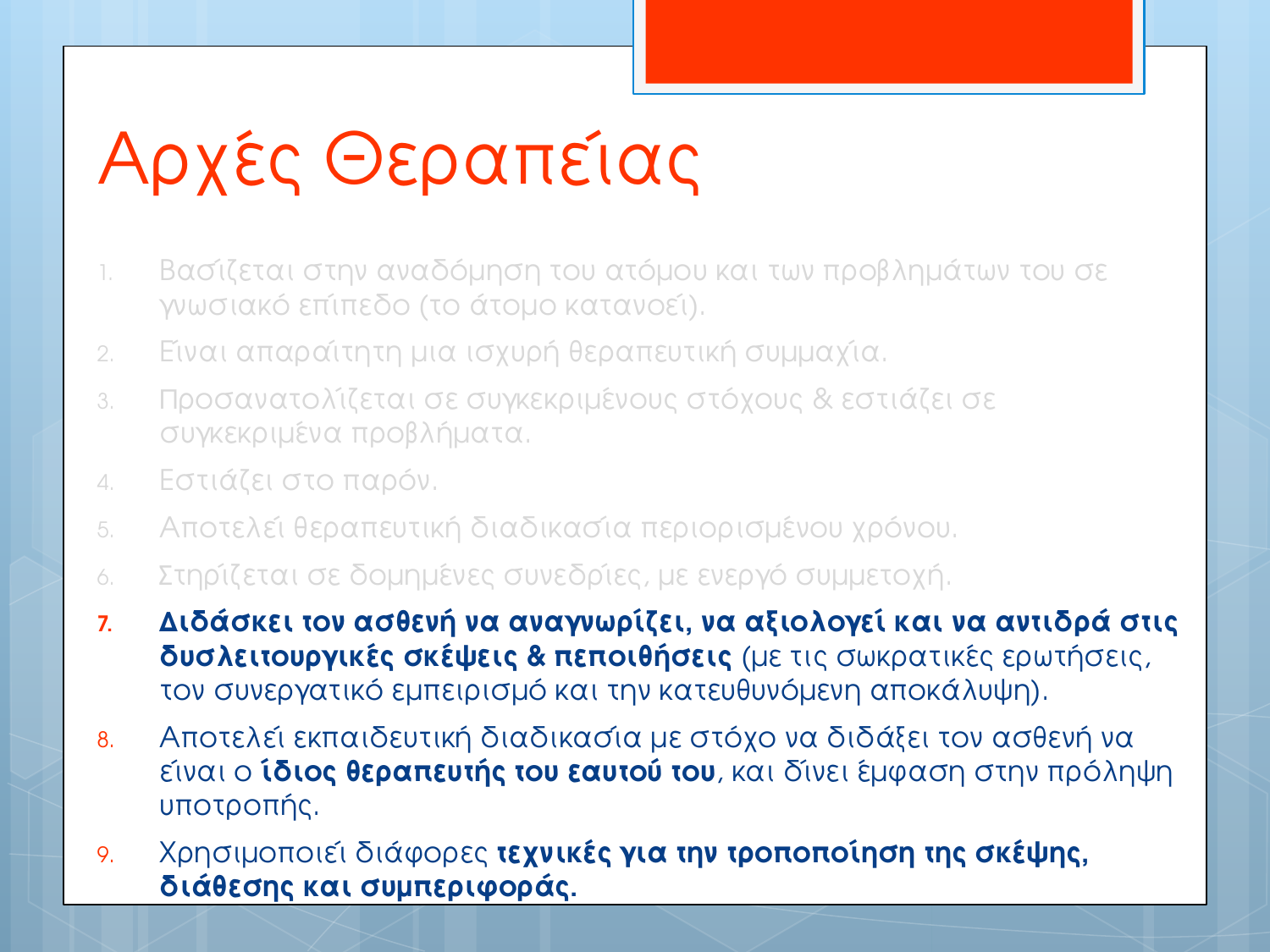

# Αρχές Θεραπείας
Βασίζεται στην αναδόμηση του ατόμου και των προβλημάτων του σε γνωσιακό επίπεδο (το άτομο κατανοεί).
Είναι απαραίτητη μια ισχυρή θεραπευτική συμμαχία.
Προσανατολίζεται σε συγκεκριμένους στόχους & εστιάζει σε συγκεκριμένα προβλήματα.
Εστιάζει στο παρόν.
Αποτελεί θεραπευτική διαδικασία περιορισμένου χρόνου.
Στηρίζεται σε δομημένες συνεδρίες, με ενεργό συμμετοχή.
Διδάσκει τον ασθενή να αναγνωρίζει, να αξιολογεί και να αντιδρά στις δυσλειτουργικές σκέψεις & πεποιθήσεις (με τις σωκρατικές ερωτήσεις, τον συνεργατικό εμπειρισμό και την κατευθυνόμενη αποκάλυψη).
Αποτελεί εκπαιδευτική διαδικασία με στόχο να διδάξει τον ασθενή να είναι ο ίδιος θεραπευτής του εαυτού του, και δίνει έμφαση στην πρόληψη υποτροπής.
Χρησιμοποιεί διάφορες τεχνικές για την τροποποίηση της σκέψης, διάθεσης και συμπεριφοράς.